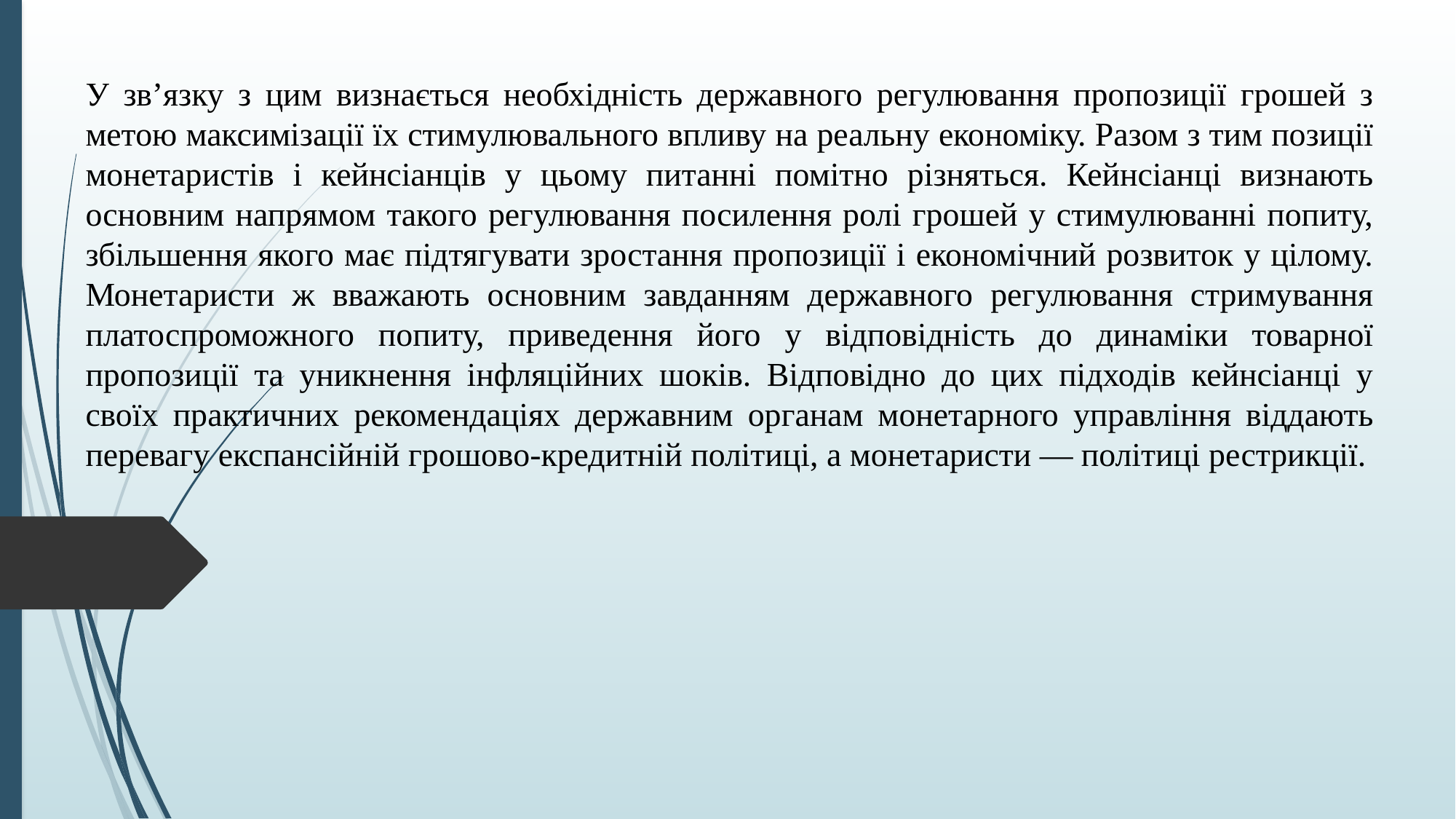

У зв’язку з цим визнається необхідність державного регулювання пропозиції грошей з метою максимізації їх стимулювального впливу на реальну економіку. Разом з тим позиції монетаристів і кейнсіанців у цьому питанні помітно різняться. Кейнсіанці визнають основним напрямом такого регулювання посилення ролі грошей у стимулюванні попиту, збільшення якого має підтягувати зростання пропозиції і економічний розвиток у цілому. Монетаристи ж вважають основним завданням державного регулювання стримування платоспроможного попиту, приведення його у відповідність до динаміки товарної пропозиції та уникнення інфляційних шоків. Відповідно до цих підходів кейнсіанці у своїх практичних рекомендаціях державним органам монетарного управління віддають перевагу експансійній грошово-кредитній політиці, а монетаристи — політиці рестрикції.